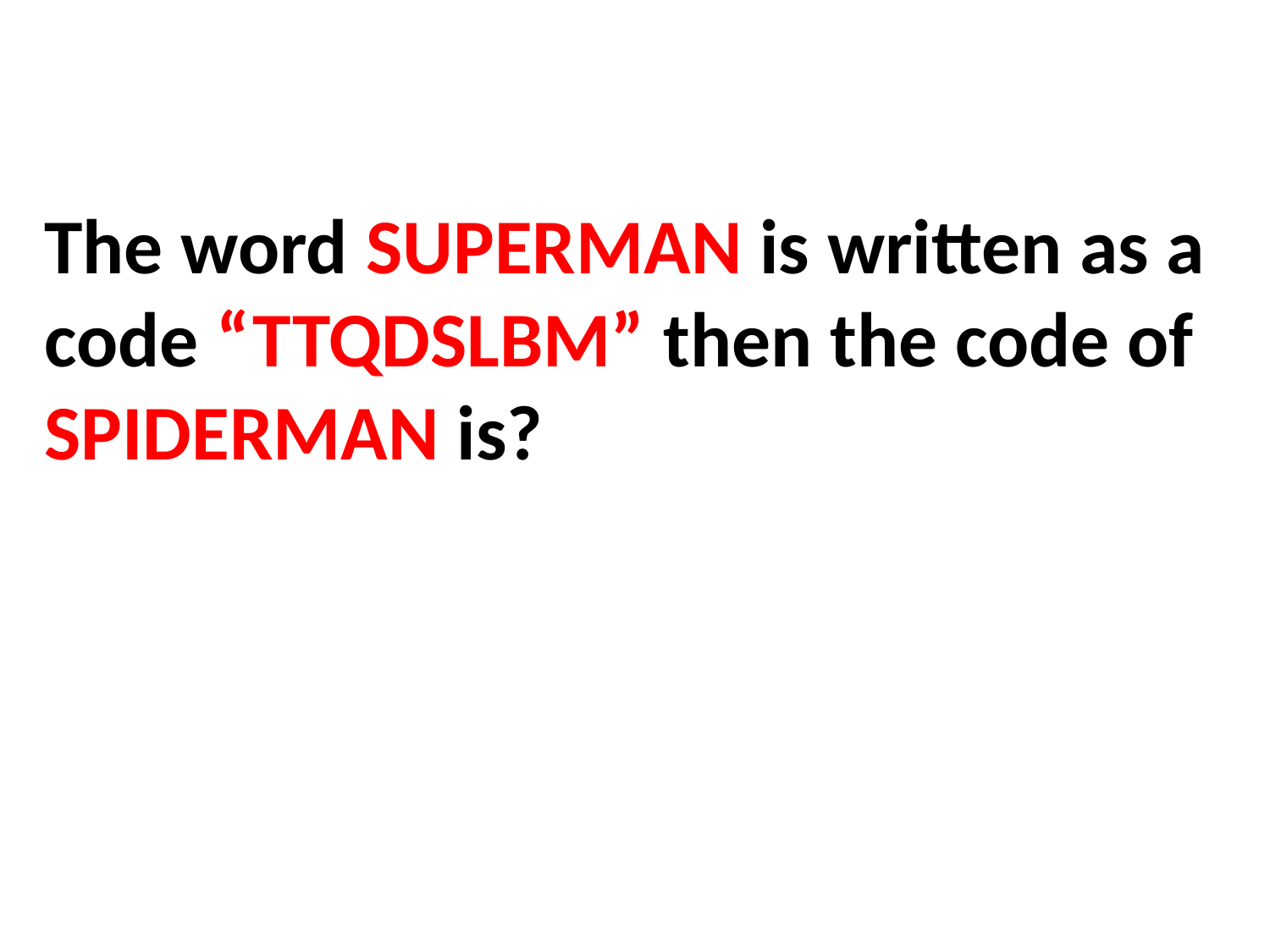

The word SUPERMAN is written as a code “TTQDSLBM” then the code of SPIDERMAN is?